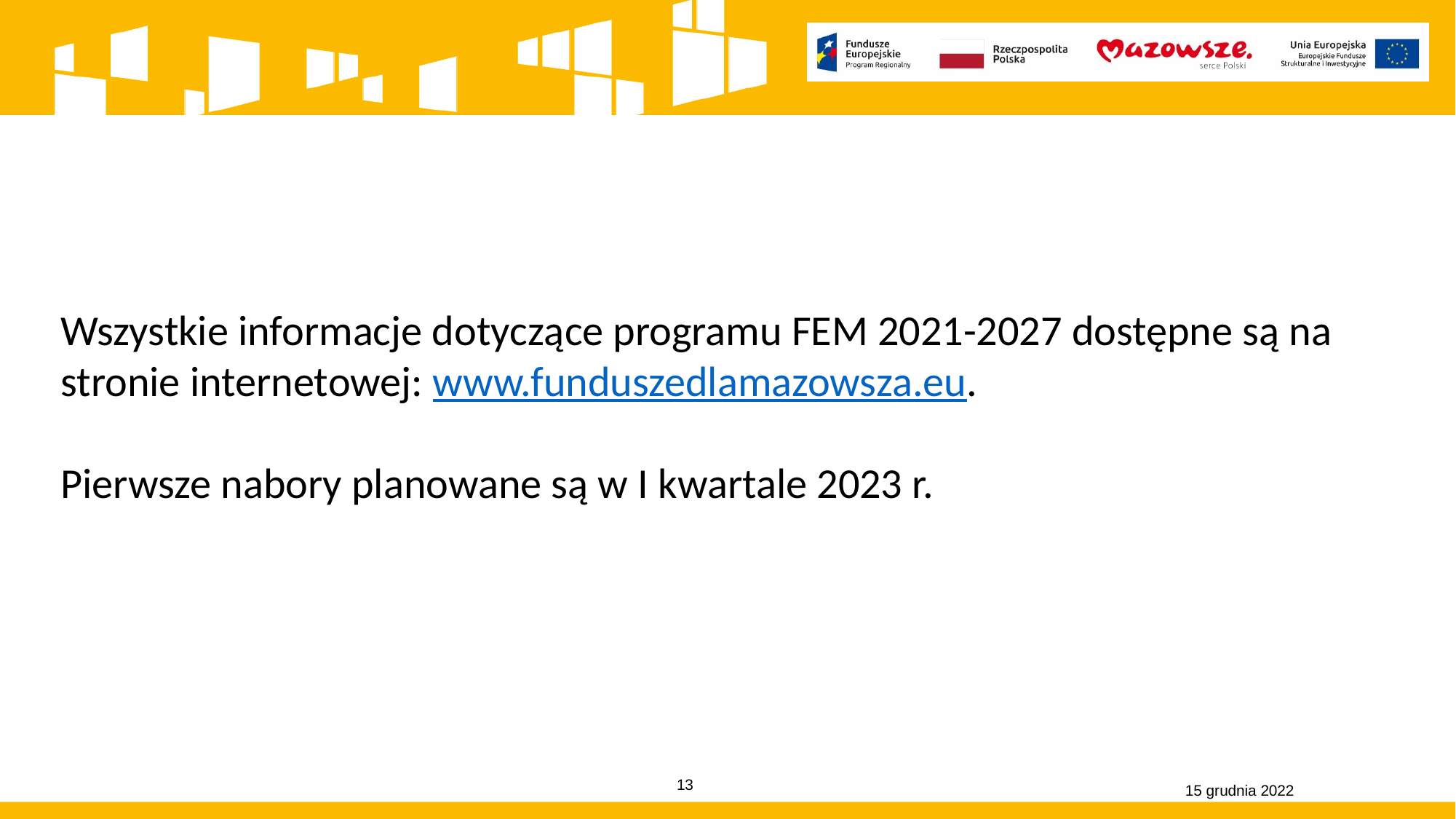

Wszystkie informacje dotyczące programu FEM 2021-2027 dostępne są na stronie internetowej: www.funduszedlamazowsza.eu.

Pierwsze nabory planowane są w I kwartale 2023 r.

15 grudnia 2022